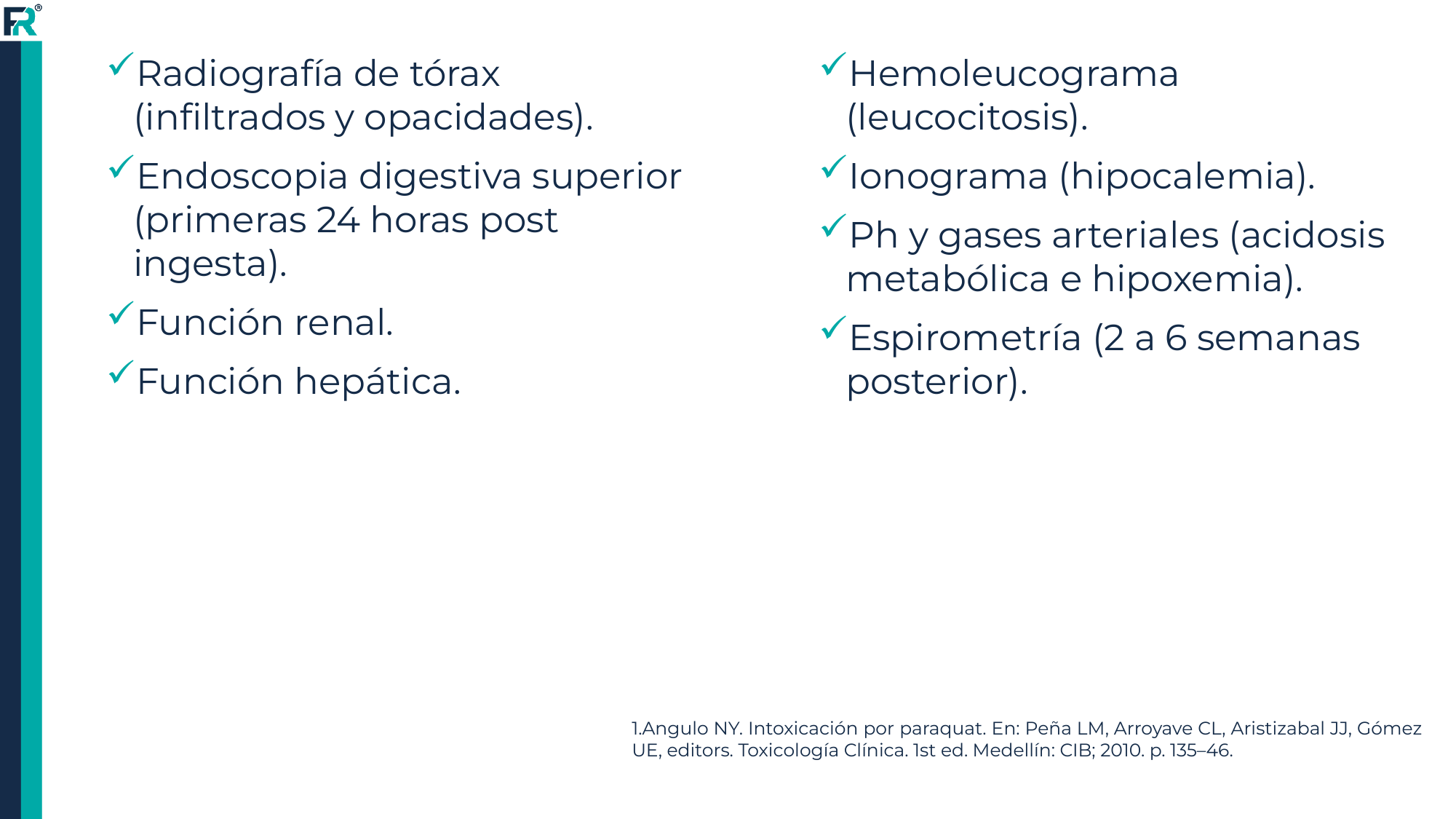

Hemoleucograma (leucocitosis).
Ionograma (hipocalemia).
Ph y gases arteriales (acidosis metabólica e hipoxemia).
Espirometría (2 a 6 semanas posterior).
Radiografía de tórax (infiltrados y opacidades).
Endoscopia digestiva superior (primeras 24 horas post ingesta).
Función renal.
Función hepática.
Angulo NY. Intoxicación por paraquat. En: Peña LM, Arroyave CL, Aristizabal JJ, Gómez UE, editors. Toxicología Clínica. 1st ed. Medellín: CIB; 2010. p. 135–46.